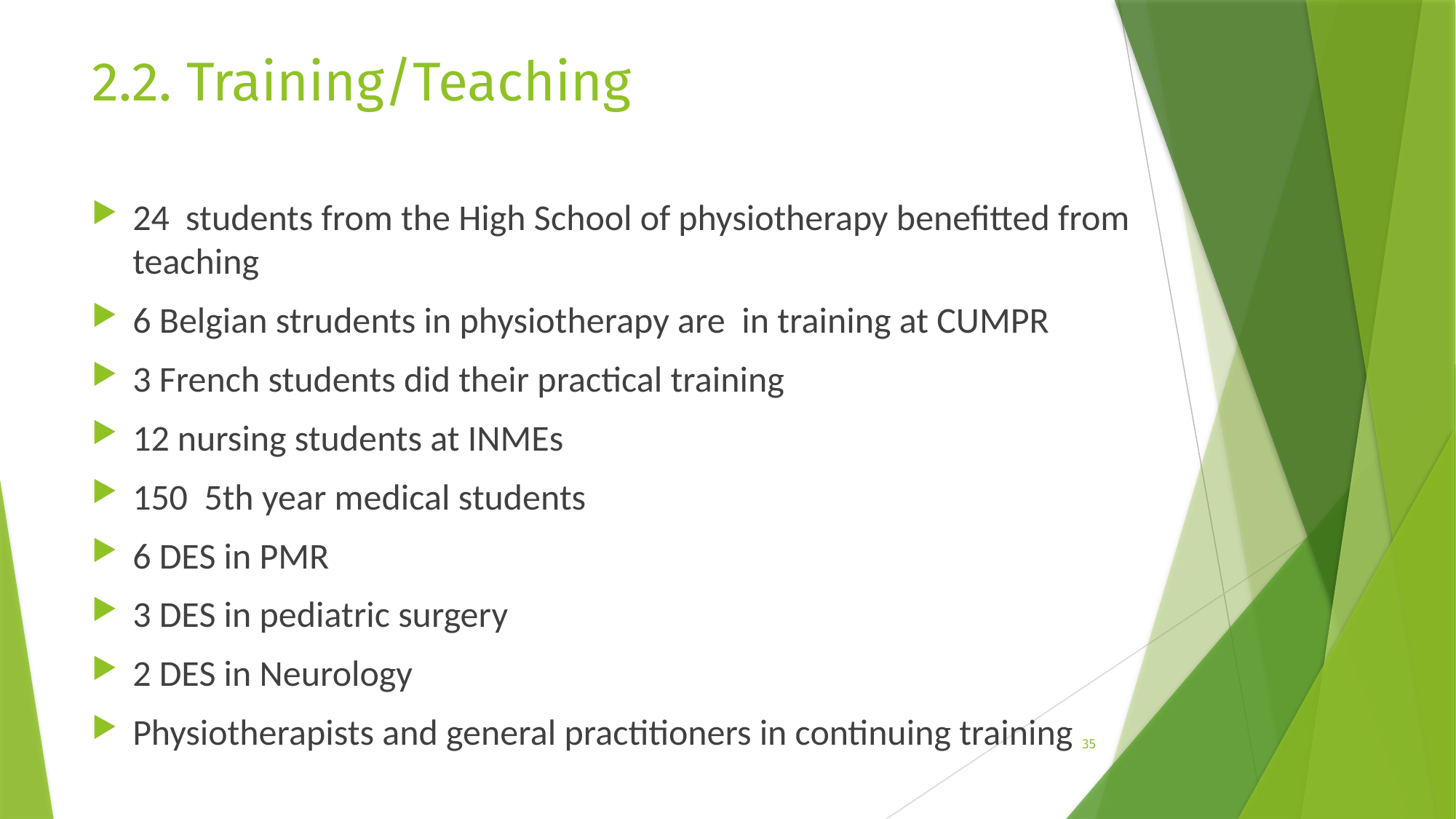

# 2.2. Training/Teaching
24  students from the High School of physiotherapy benefitted from teaching
6 Belgian strudents in physiotherapy are  in training at CUMPR
3 French students did their practical training
12 nursing students at INMEs
150  5th year medical students
6 DES in PMR
3 DES in pediatric surgery
2 DES in Neurology
Physiotherapists and general practitioners in continuing training
35